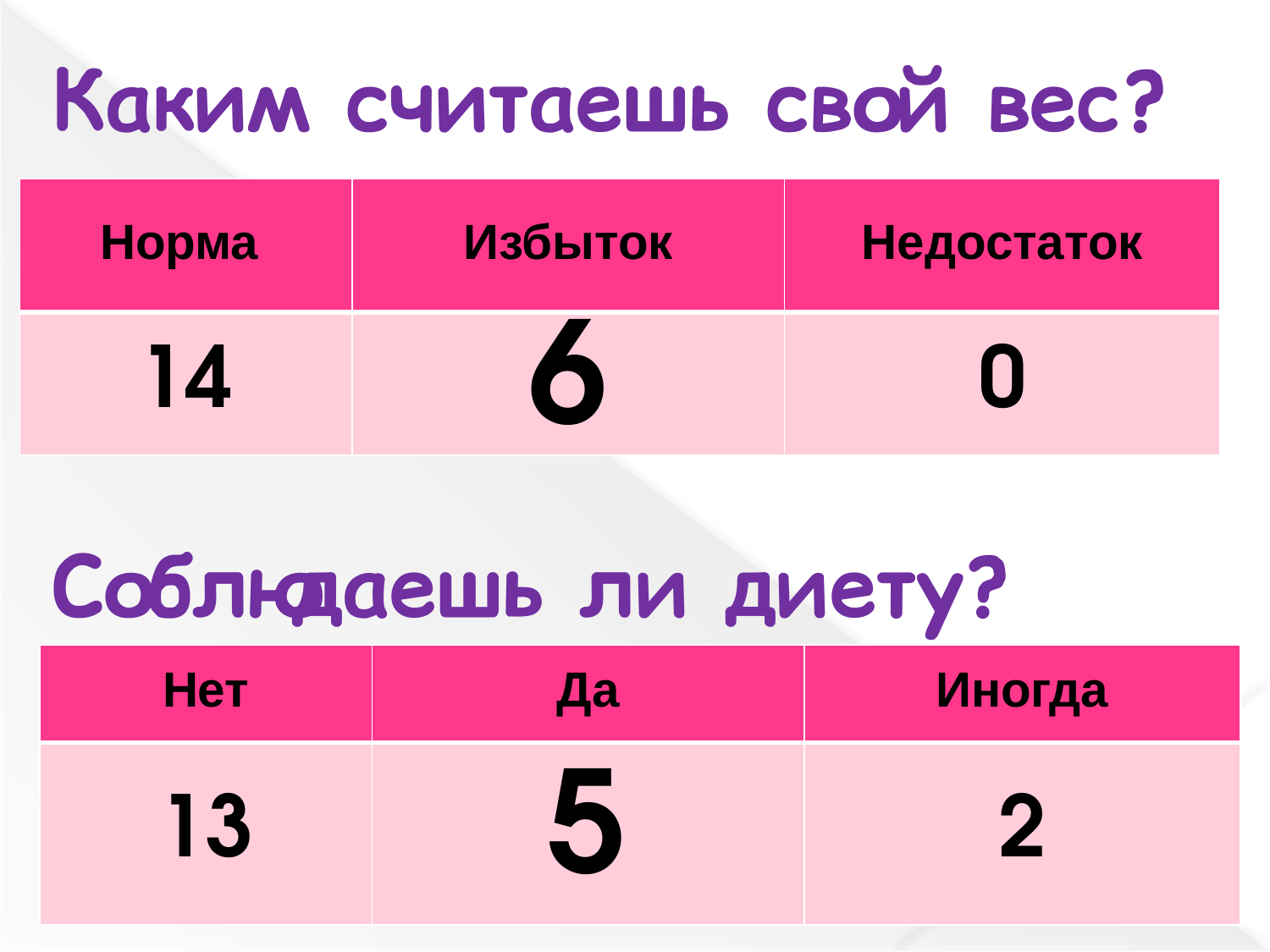

Каким считаешь свой вес?
| Норма | Избыток | Недостаток |
| --- | --- | --- |
| 14 | 6 | 0 |
Соблюдаешь ли диету?
| Нет | Да | Иногда |
| --- | --- | --- |
| 13 | 5 | 2 |